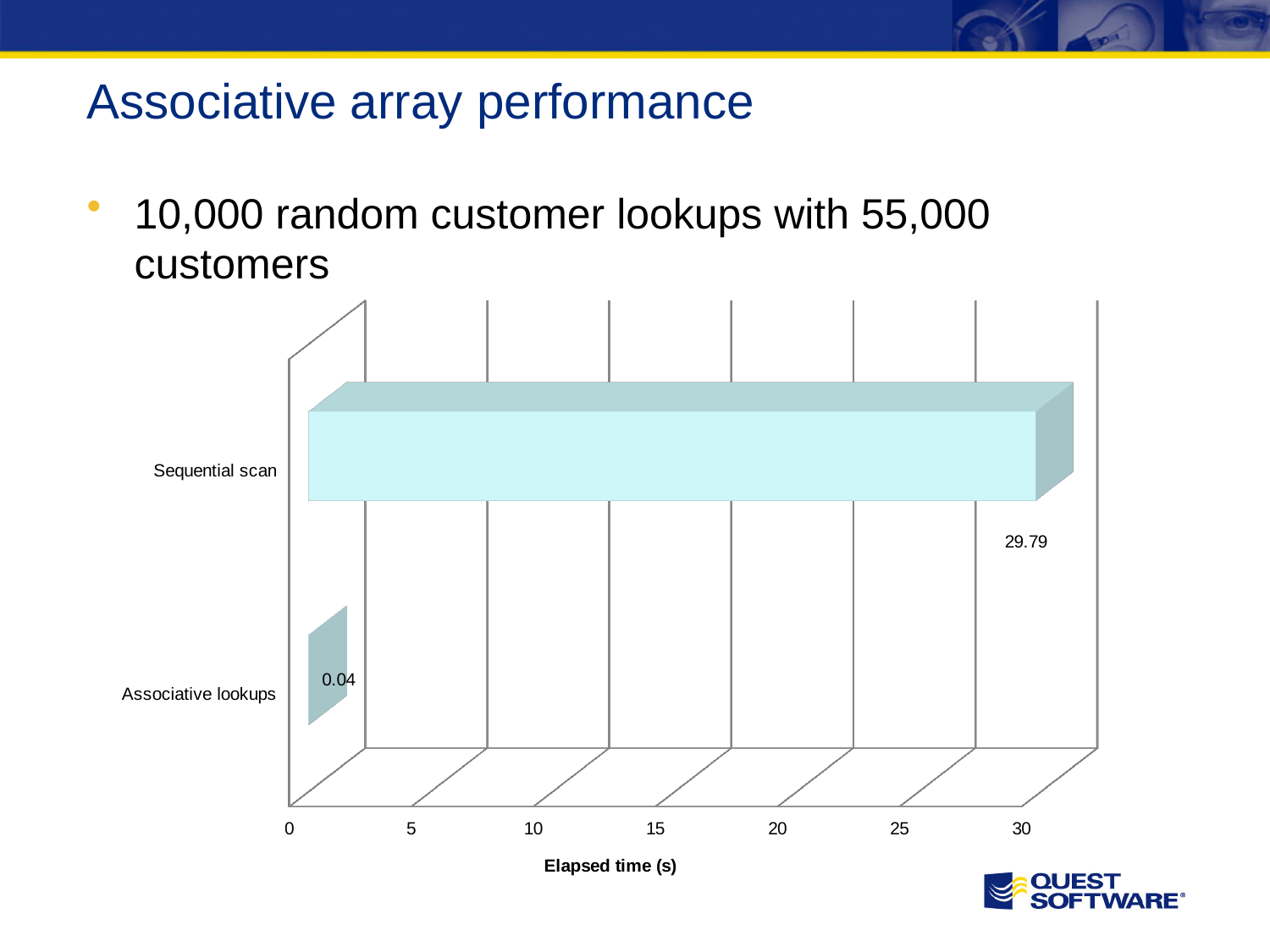

# Associative array performance
10,000 random customer lookups with 55,000 customers

[unsupported chart]